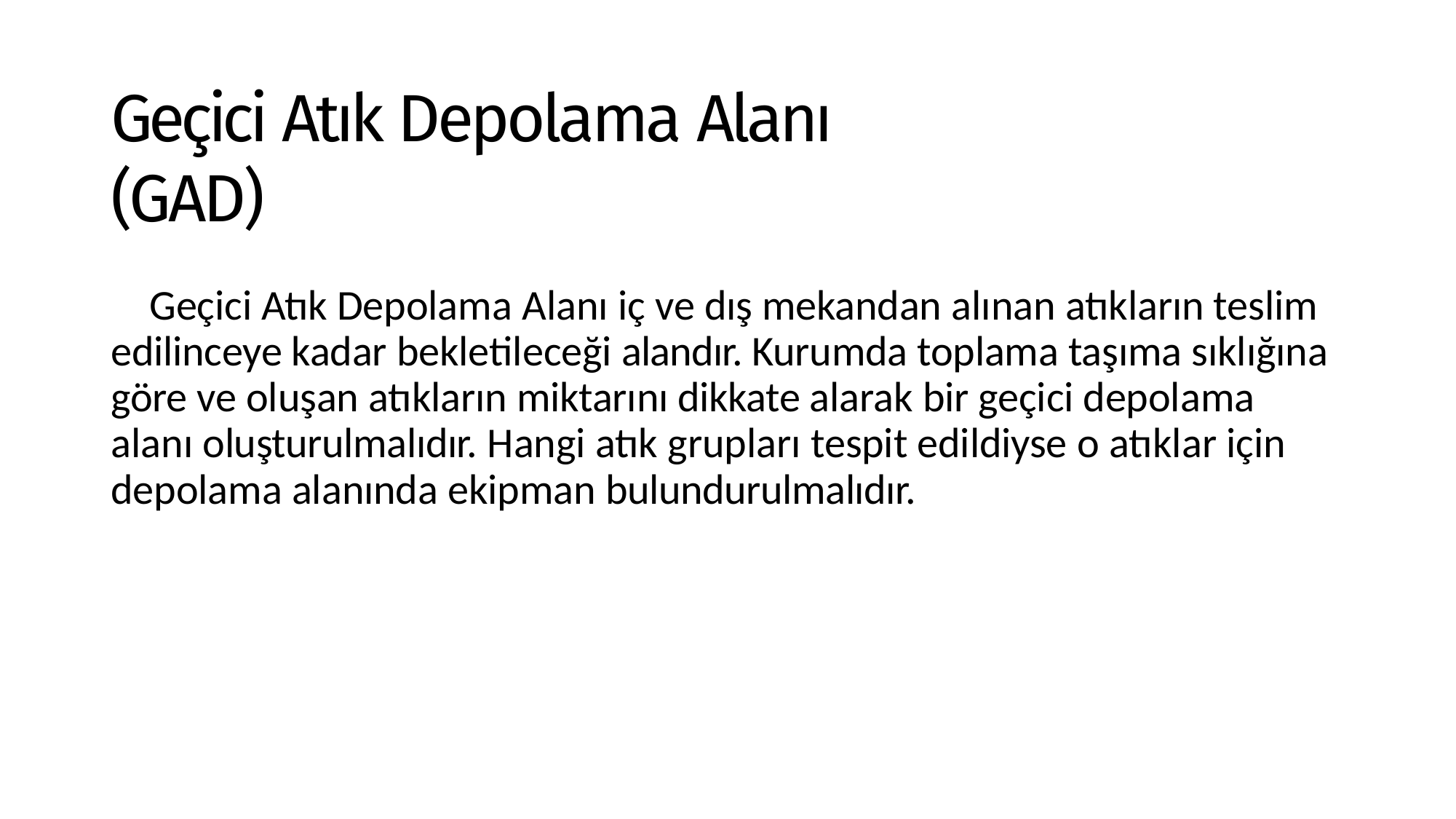

# Geçici Atık Depolama Alanı (GAD)
Geçici Atık Depolama Alanı iç ve dış mekandan alınan atıkların teslim  edilinceye kadar bekletileceği alandır. Kurumda toplama taşıma sıklığına  göre ve oluşan atıkların miktarını dikkate alarak bir geçici depolama  alanı oluşturulmalıdır. Hangi atık grupları tespit edildiyse o atıklar için  depolama alanında ekipman bulundurulmalıdır.